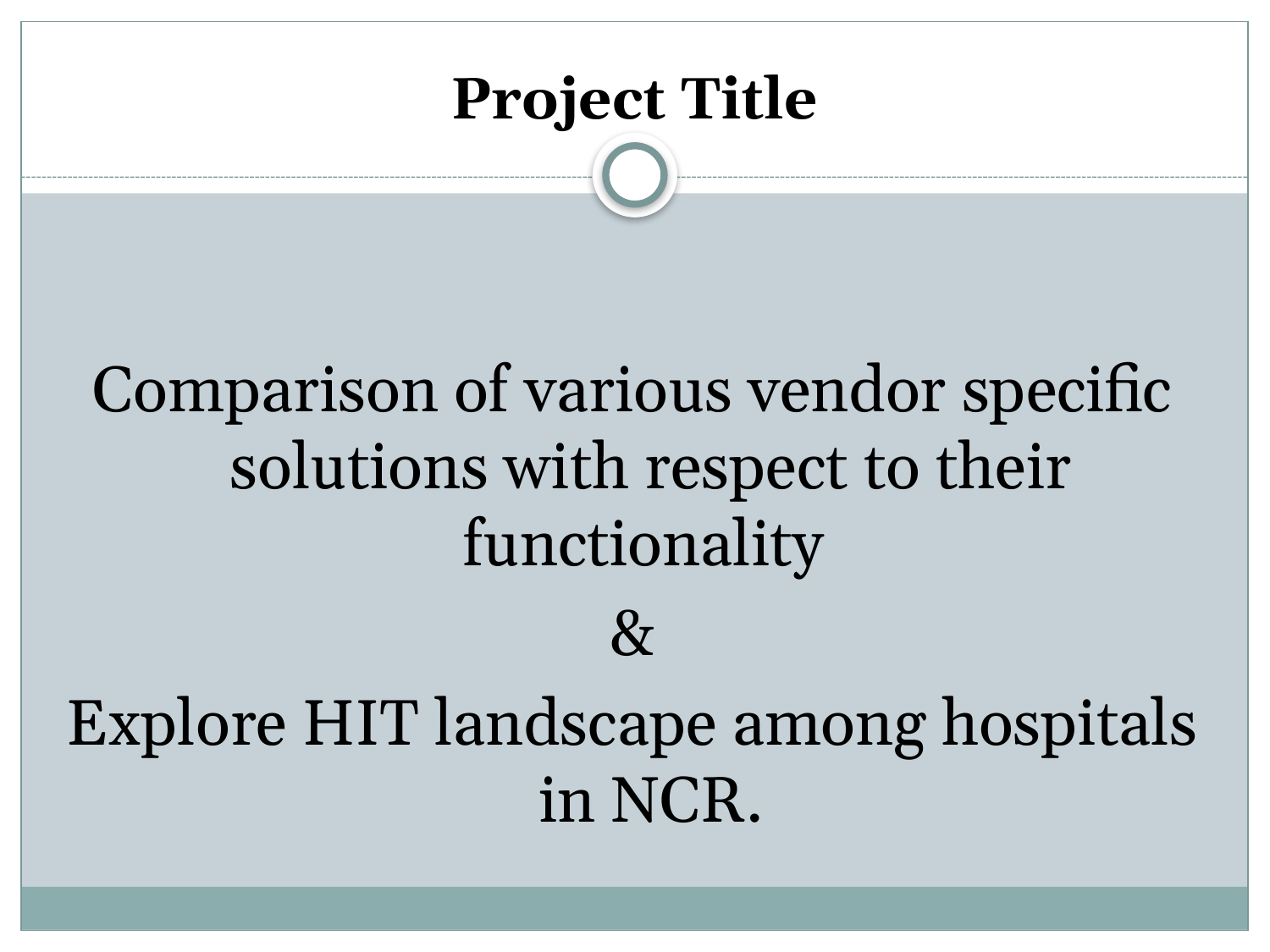

# Project Title

Comparison of various vendor specific solutions with respect to their functionality
&
Explore HIT landscape among hospitals in NCR.